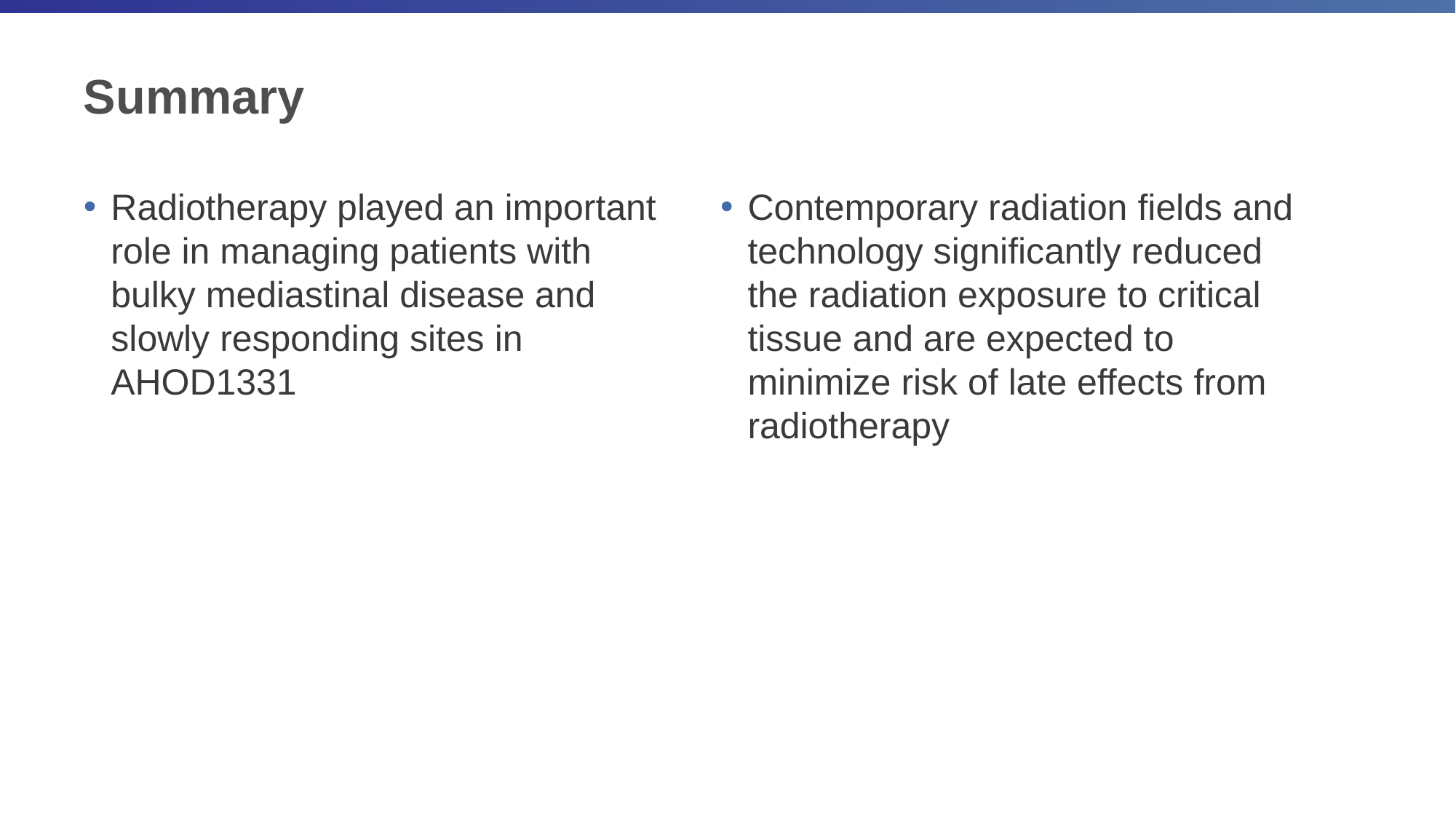

# Summary
Radiotherapy played an important role in managing patients with bulky mediastinal disease and slowly responding sites in AHOD1331

Contemporary radiation fields and technology significantly reduced the radiation exposure to critical tissue and are expected to minimize risk of late effects from radiotherapy